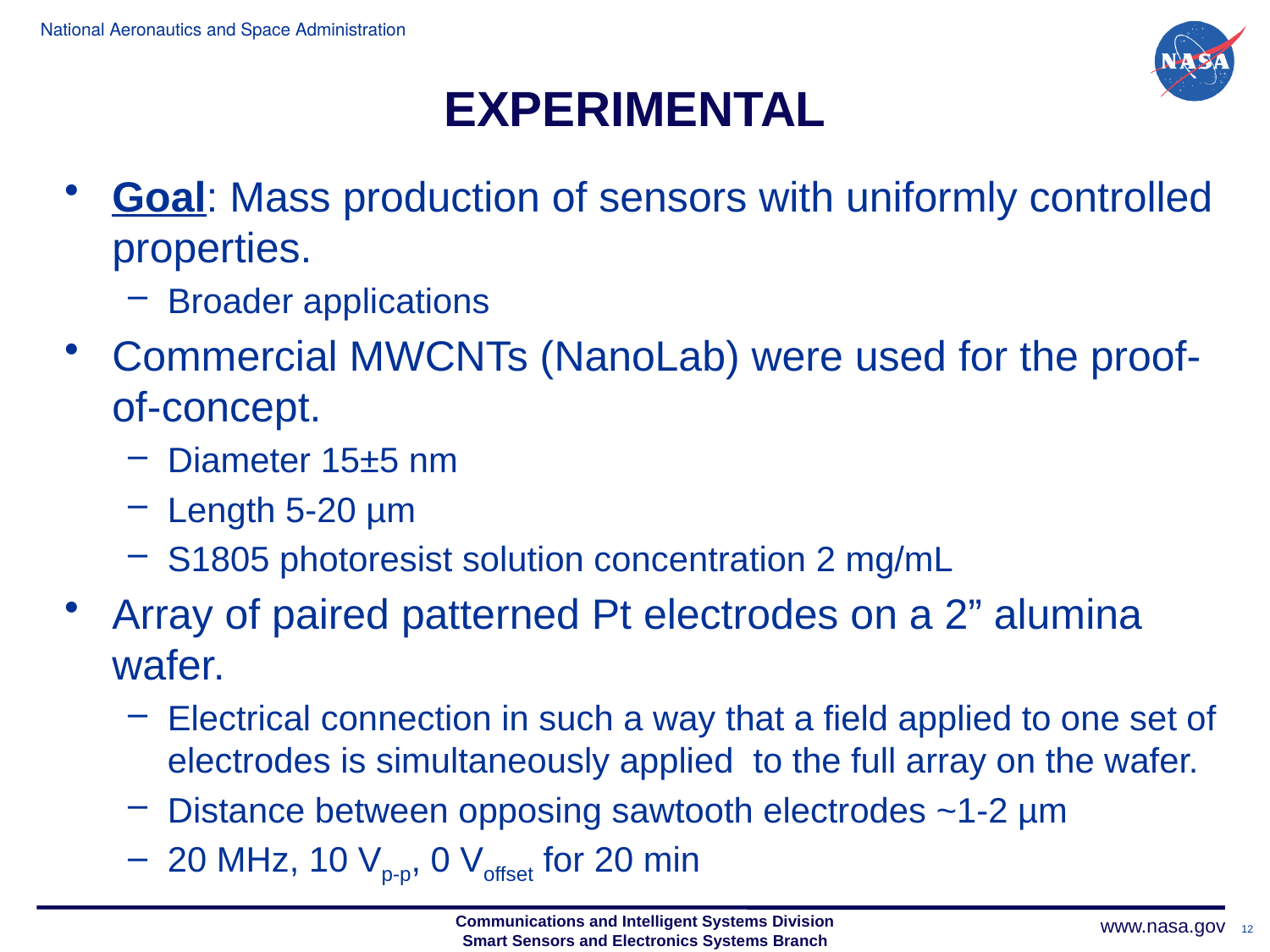

# EXPERIMENTAL
Goal: Mass production of sensors with uniformly controlled properties.
Broader applications
Commercial MWCNTs (NanoLab) were used for the proof-of-concept.
Diameter 15±5 nm
Length 5-20 µm
S1805 photoresist solution concentration 2 mg/mL
Array of paired patterned Pt electrodes on a 2” alumina wafer.
Electrical connection in such a way that a field applied to one set of electrodes is simultaneously applied  to the full array on the wafer.
Distance between opposing sawtooth electrodes ~1-2 µm
20 MHz, 10 Vp-p, 0 Voffset for 20 min

12